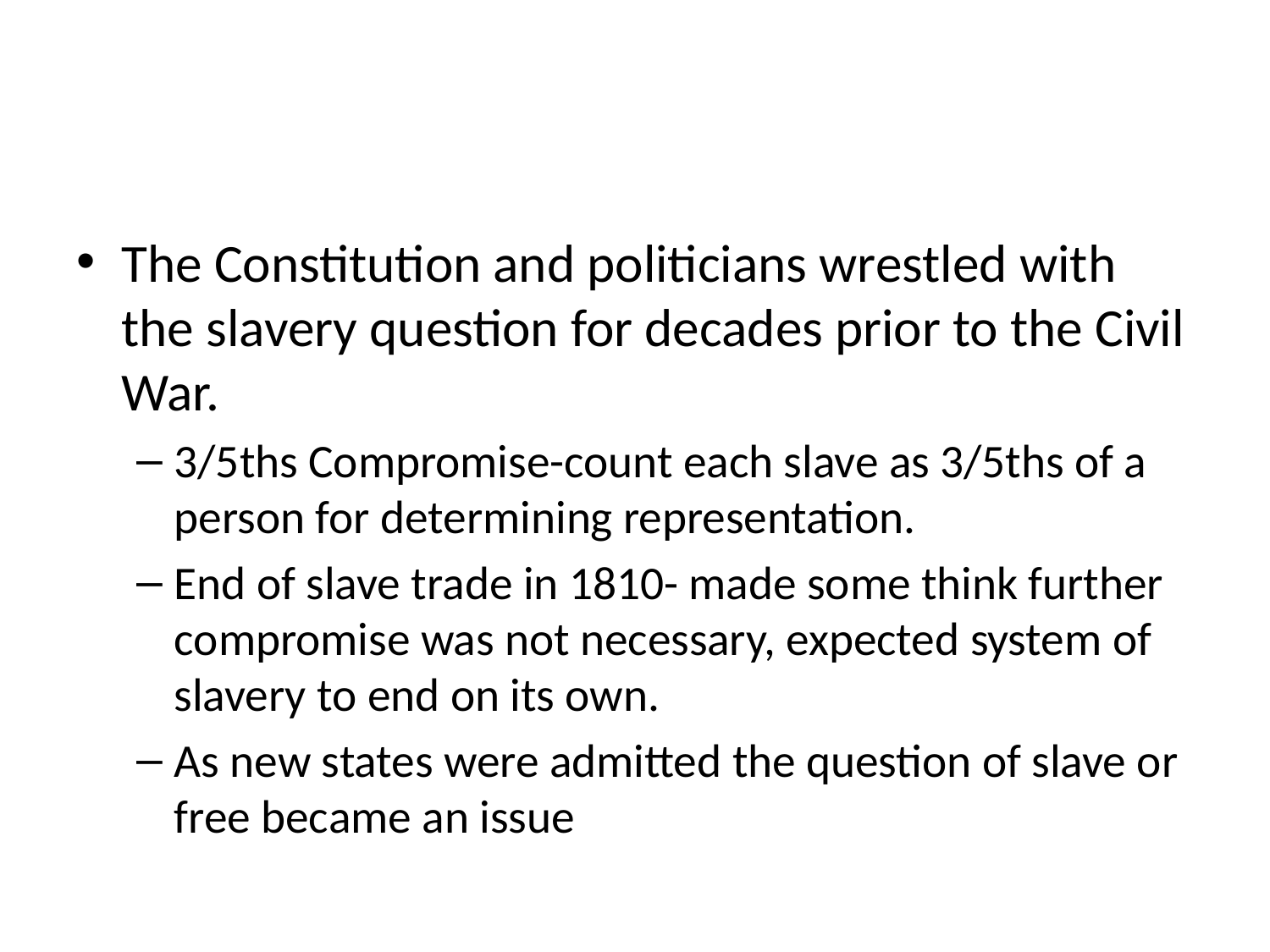

#
The Constitution and politicians wrestled with the slavery question for decades prior to the Civil War.
3/5ths Compromise-count each slave as 3/5ths of a person for determining representation.
End of slave trade in 1810- made some think further compromise was not necessary, expected system of slavery to end on its own.
As new states were admitted the question of slave or free became an issue